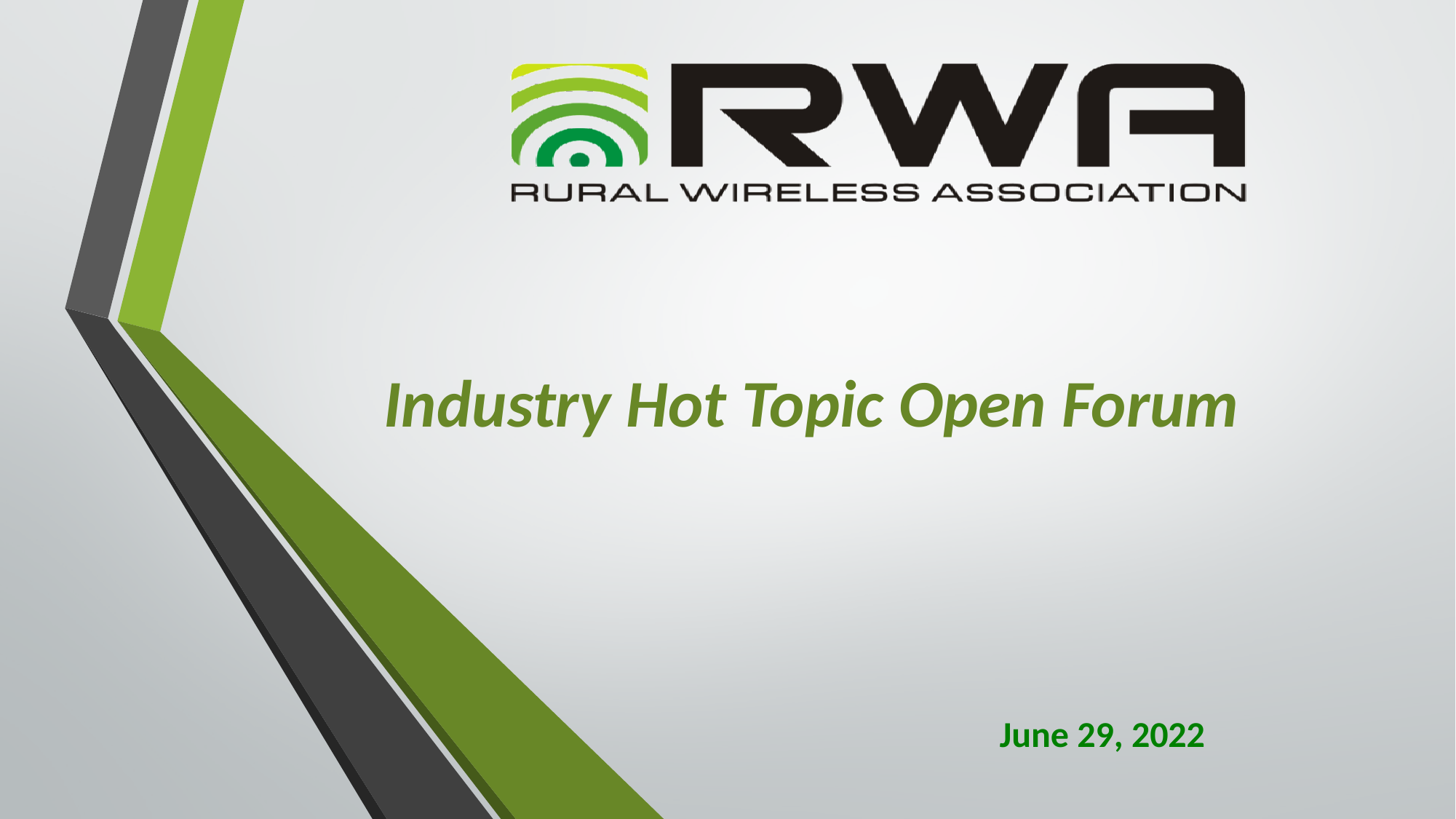

# Industry Hot Topic Open Forum

June 29, 2022